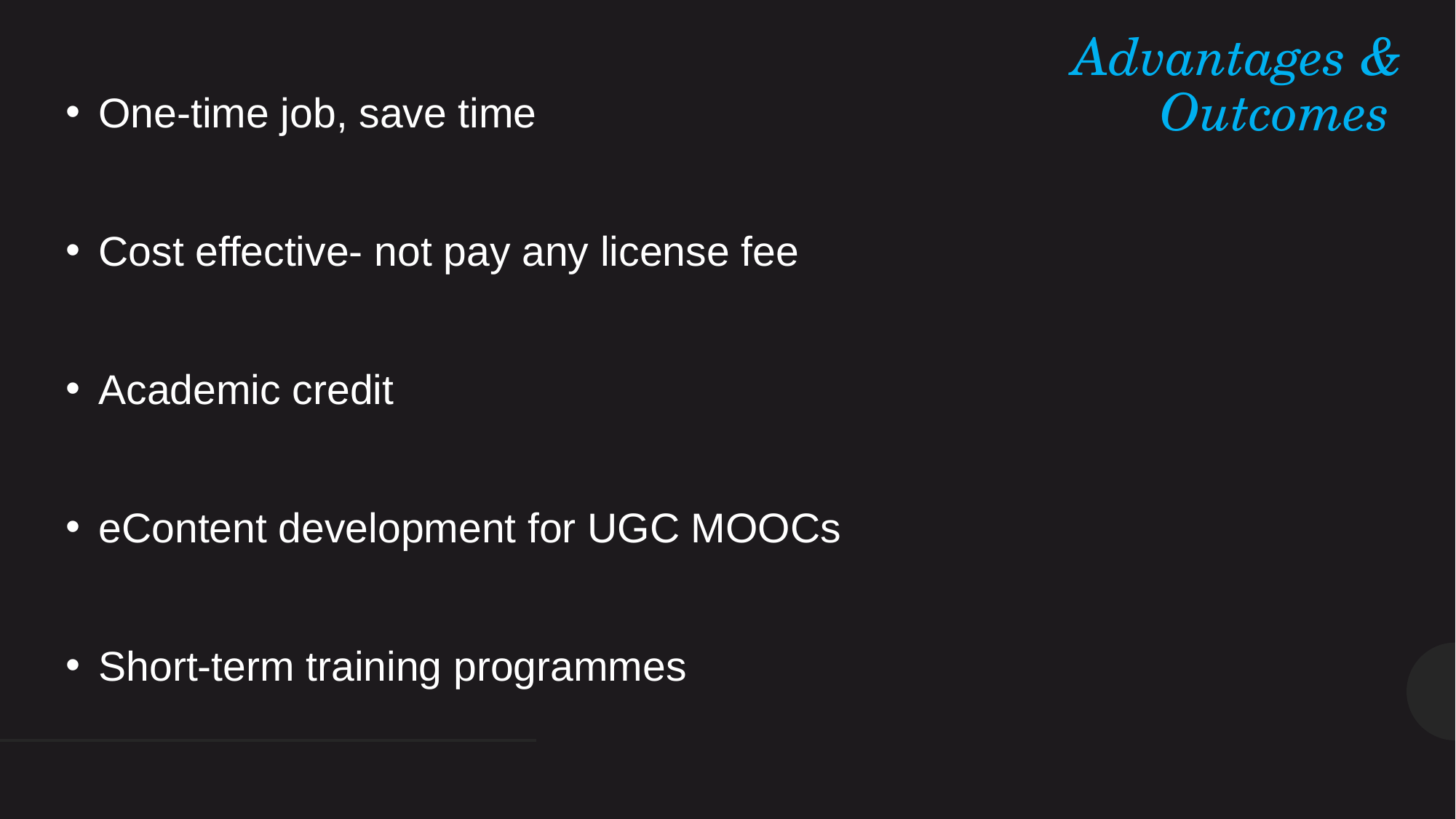

One-time job, save time

Cost effective- not pay any license fee

Academic credit

eContent development for UGC MOOCs

Short-term training programmes

# Advantages & Outcomes